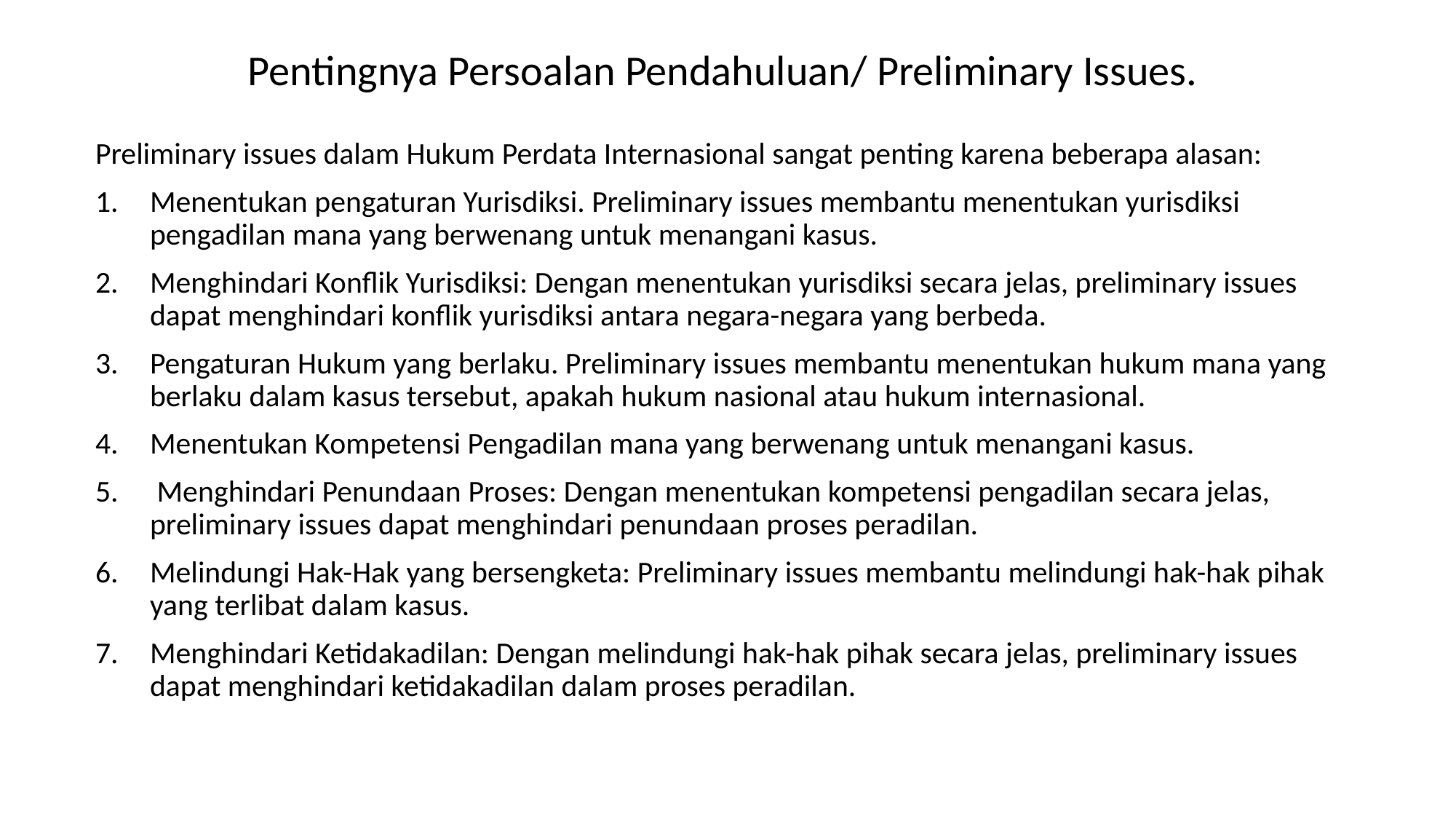

# Pentingnya Persoalan Pendahuluan/ Preliminary Issues.
Preliminary issues dalam Hukum Perdata Internasional sangat penting karena beberapa alasan:
Menentukan pengaturan Yurisdiksi. Preliminary issues membantu menentukan yurisdiksi pengadilan mana yang berwenang untuk menangani kasus.
Menghindari Konflik Yurisdiksi: Dengan menentukan yurisdiksi secara jelas, preliminary issues dapat menghindari konflik yurisdiksi antara negara-negara yang berbeda.
Pengaturan Hukum yang berlaku. Preliminary issues membantu menentukan hukum mana yang berlaku dalam kasus tersebut, apakah hukum nasional atau hukum internasional.
Menentukan Kompetensi Pengadilan mana yang berwenang untuk menangani kasus.
 Menghindari Penundaan Proses: Dengan menentukan kompetensi pengadilan secara jelas, preliminary issues dapat menghindari penundaan proses peradilan.
Melindungi Hak-Hak yang bersengketa: Preliminary issues membantu melindungi hak-hak pihak yang terlibat dalam kasus.
Menghindari Ketidakadilan: Dengan melindungi hak-hak pihak secara jelas, preliminary issues dapat menghindari ketidakadilan dalam proses peradilan.